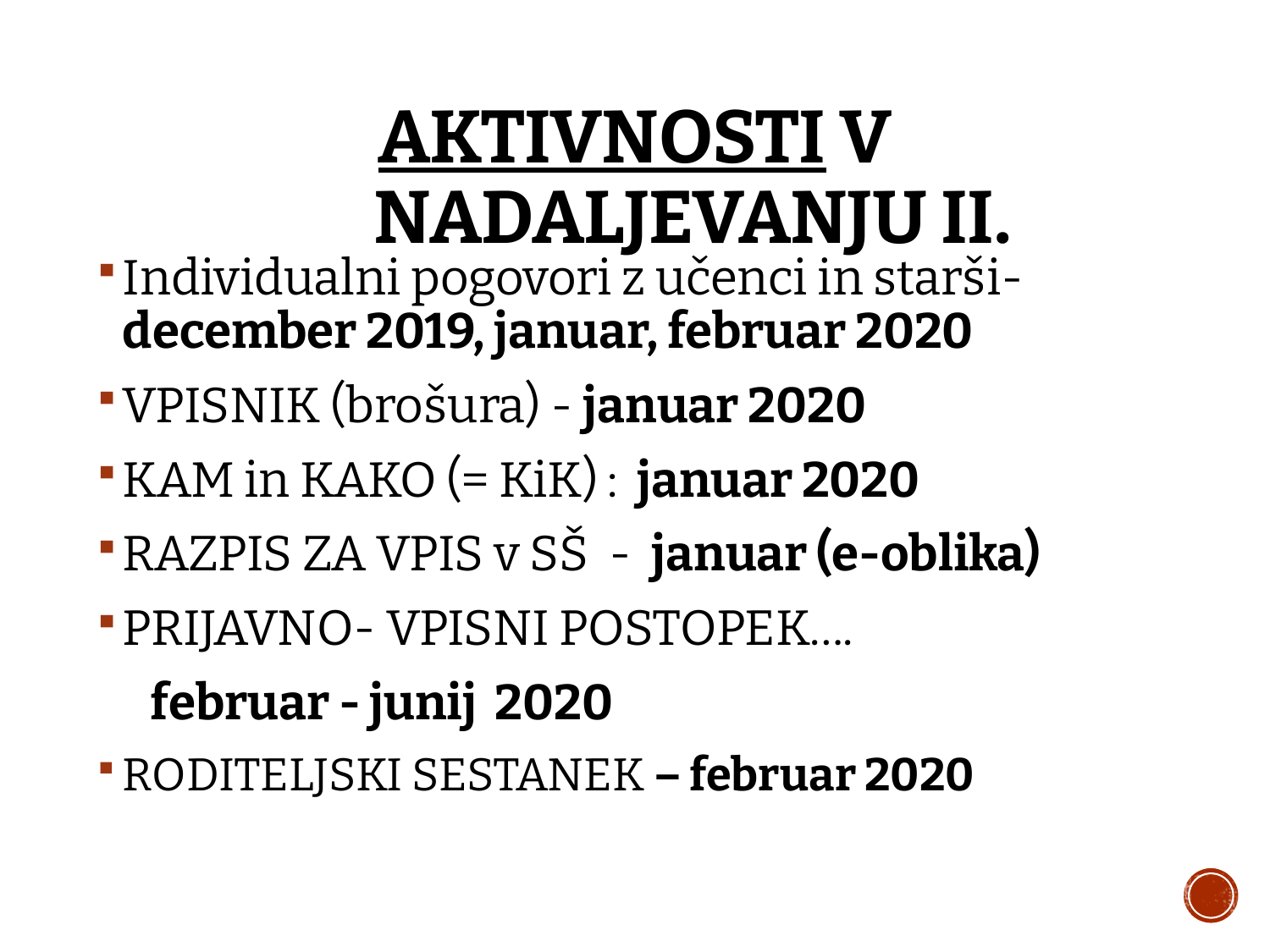

# AKTIVNOSTI v nadaljevanju II.
Individualni pogovori z učenci in starši-  december 2019, januar, februar 2020
VPISNIK (brošura) - januar 2020
KAM in KAKO (= KiK) :  januar 2020
RAZPIS ZA VPIS v SŠ  -  januar (e-oblika)
PRIJAVNO- VPISNI POSTOPEK….
      februar - junij  2020
RODITELJSKI SESTANEK – februar 2020